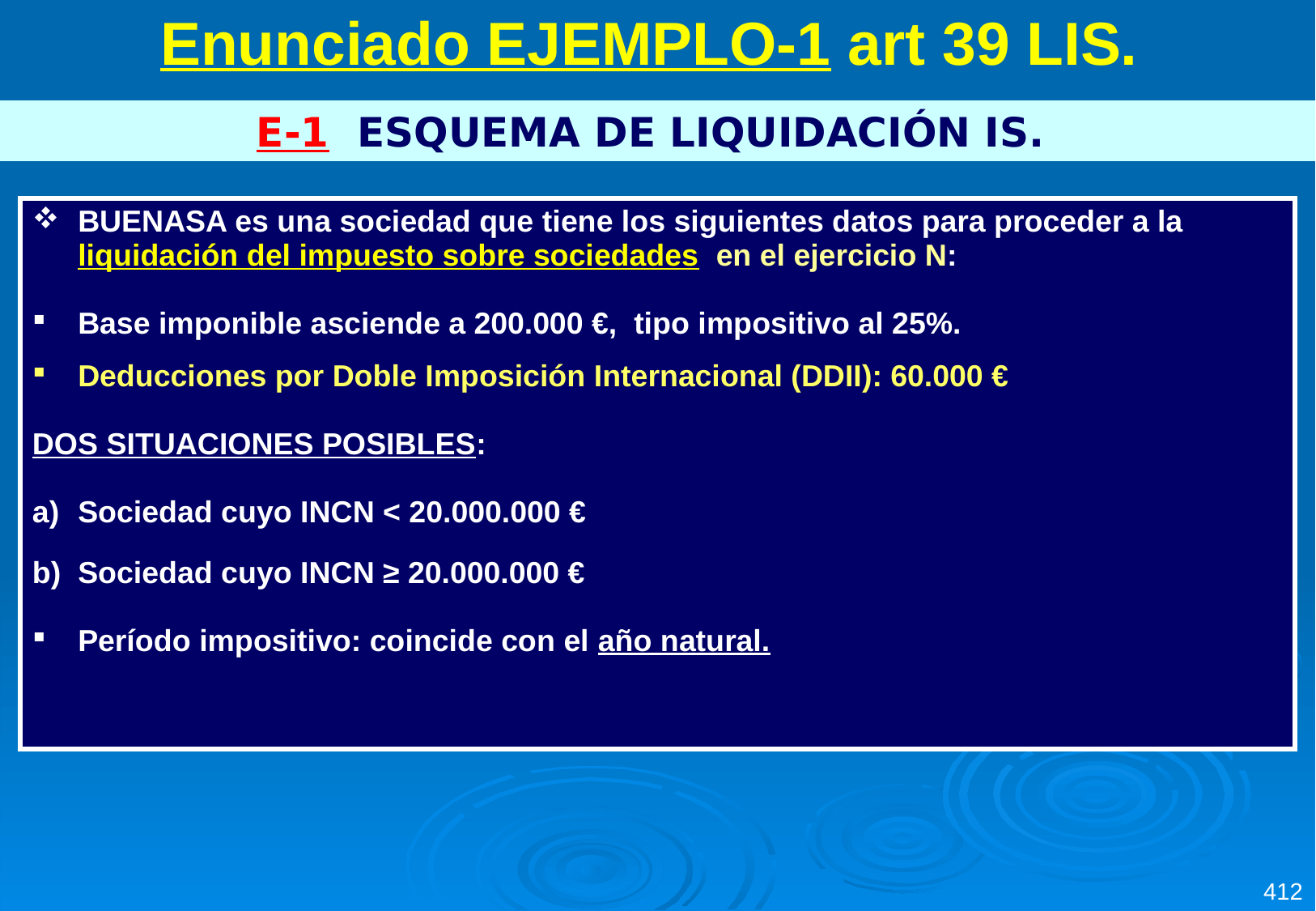

Enunciado EJEMPLO-1 art 39 LIS.
E-1  ESQUEMA DE LIQUIDACIÓN IS.
| BUENASA es una sociedad que tiene los siguientes datos para proceder a la liquidación del impuesto sobre sociedades en el ejercicio N: Base imponible asciende a 200.000 €, tipo impositivo al 25%. Deducciones por Doble Imposición Internacional (DDII): 60.000 € DOS SITUACIONES POSIBLES: Sociedad cuyo INCN < 20.000.000 € Sociedad cuyo INCN ≥ 20.000.000 € Período impositivo: coincide con el año natural. |
| --- |
412